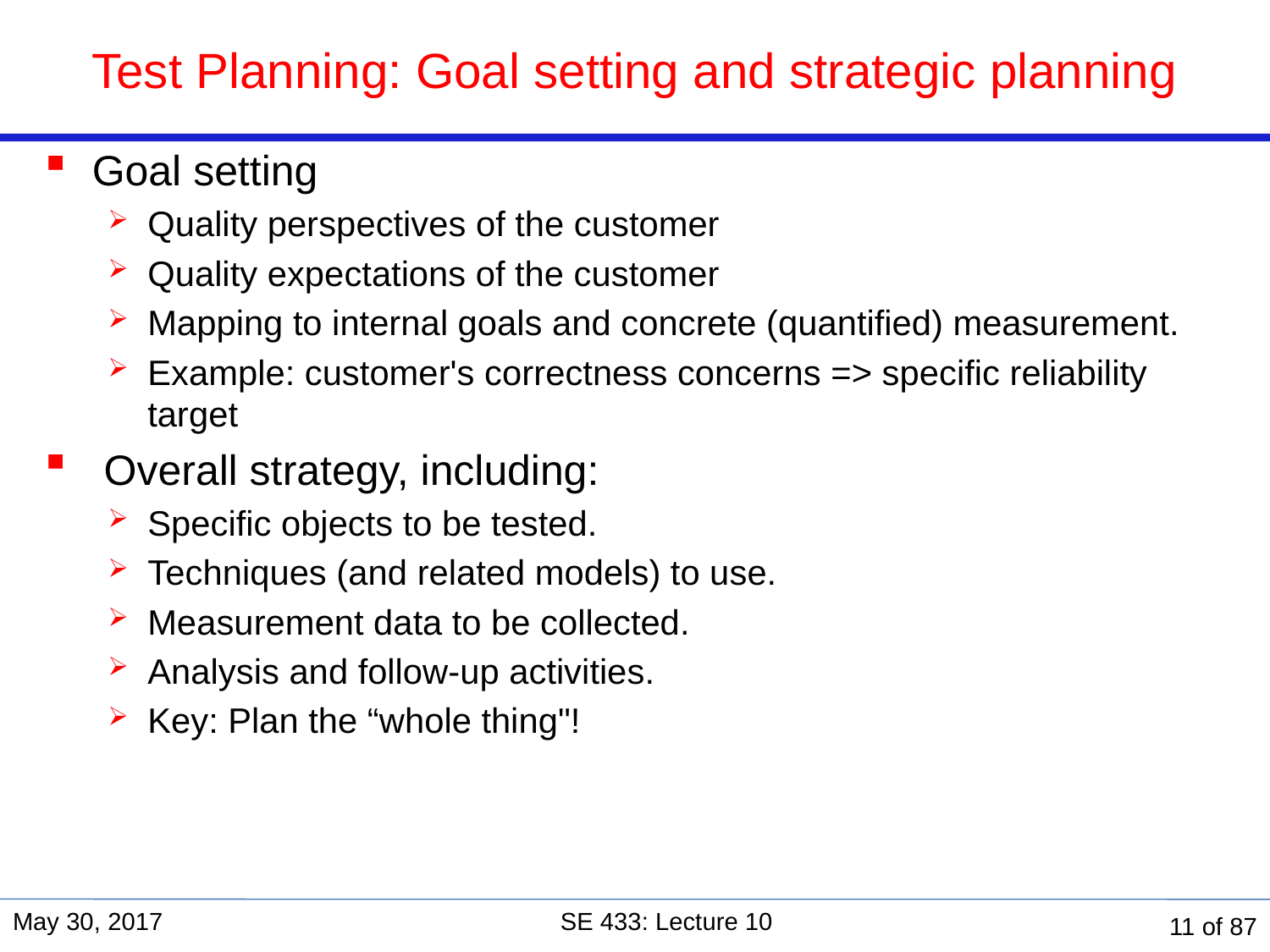

# Test Planning: Goal setting and strategic planning
Goal setting
Quality perspectives of the customer
Quality expectations of the customer
Mapping to internal goals and concrete (quantified) measurement.
Example: customer's correctness concerns => specific reliability target
 Overall strategy, including:
Specific objects to be tested.
Techniques (and related models) to use.
Measurement data to be collected.
Analysis and follow-up activities.
Key: Plan the “whole thing"!
May 30, 2017
SE 433: Lecture 10
11 of 87